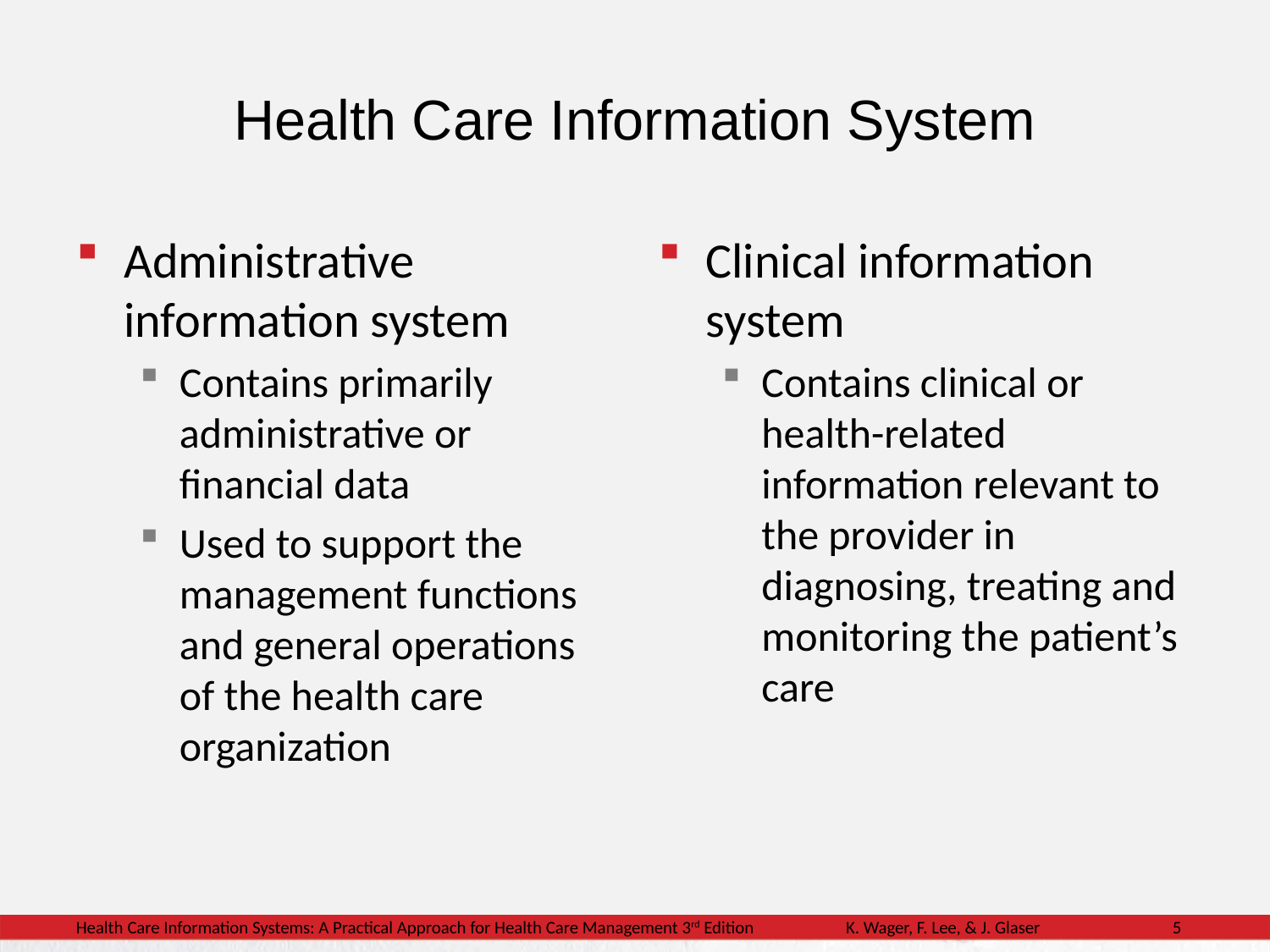

# Health Care Information System
Administrative information system
Contains primarily administrative or financial data
Used to support the management functions and general operations of the health care organization
Clinical information system
Contains clinical or health-related information relevant to the provider in diagnosing, treating and monitoring the patient’s care